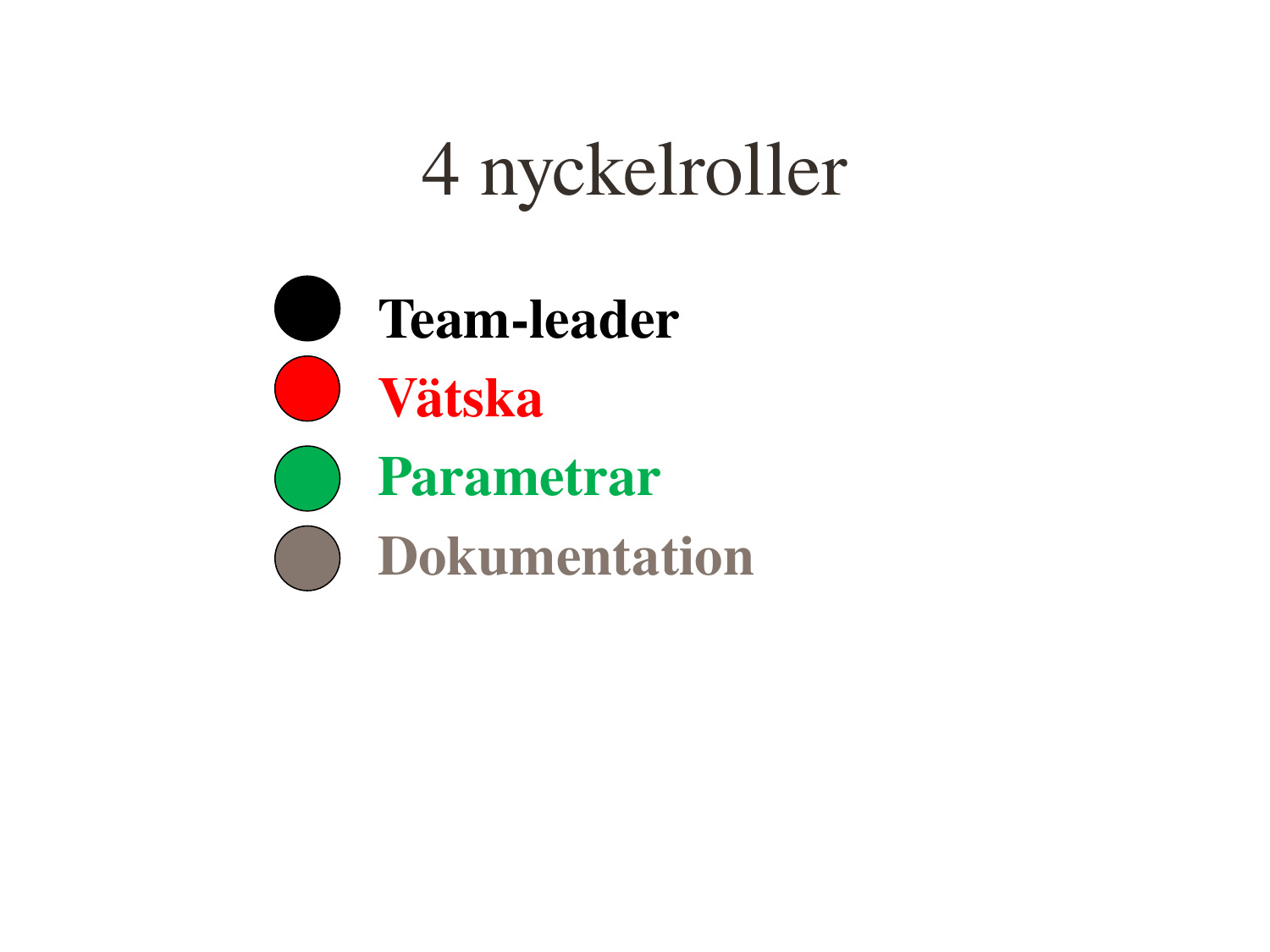

# 4 nyckelroller
Team-leader
Vätska
Parametrar
Dokumentation